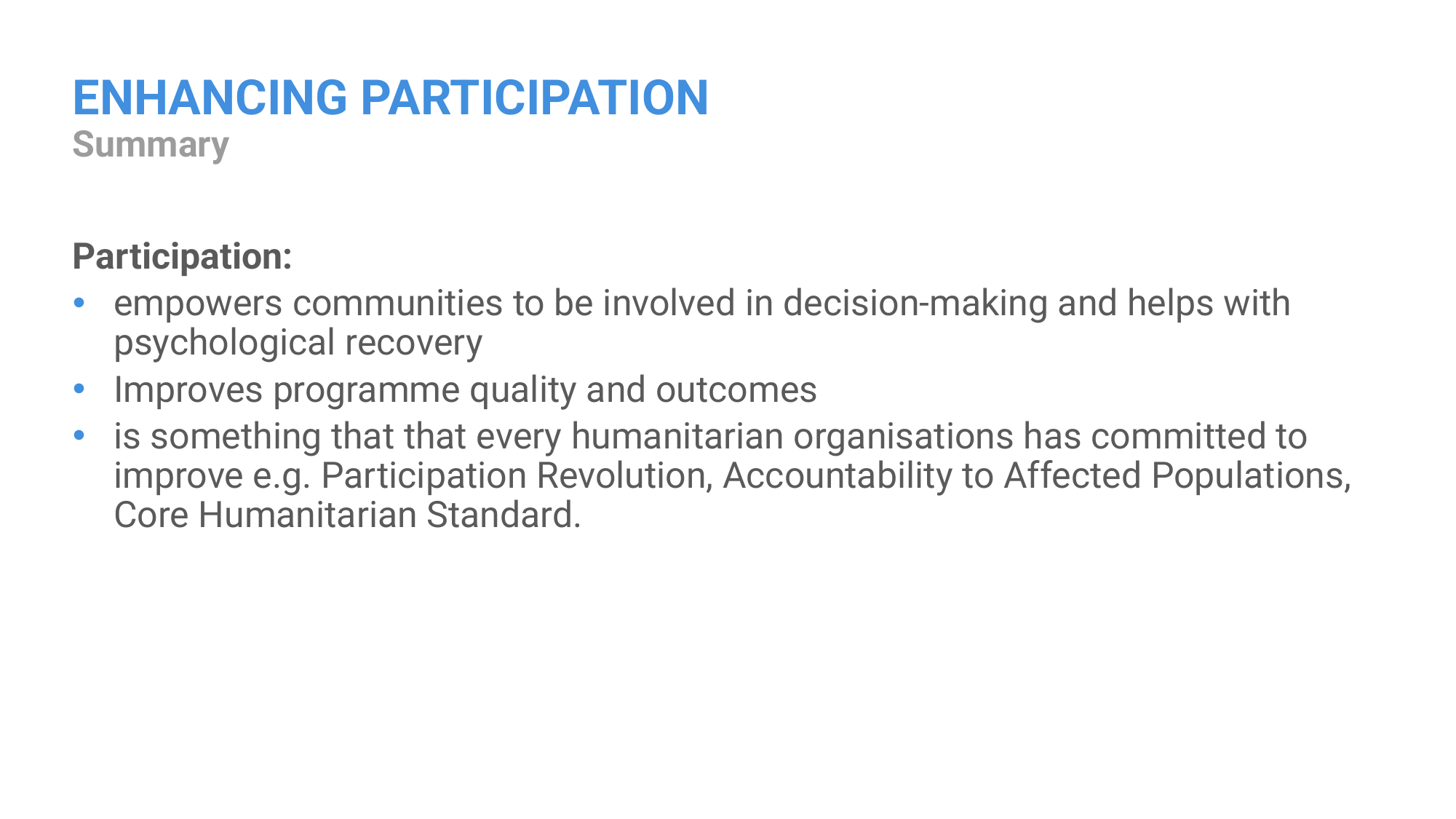

# ENHANCING PARTICIPATION
Summary

Participation:
empowers communities to be involved in decision-making and helps with psychological recovery
Improves programme quality and outcomes
is something that that every humanitarian organisations has committed to improve e.g. Participation Revolution, Accountability to Affected Populations, Core Humanitarian Standard.